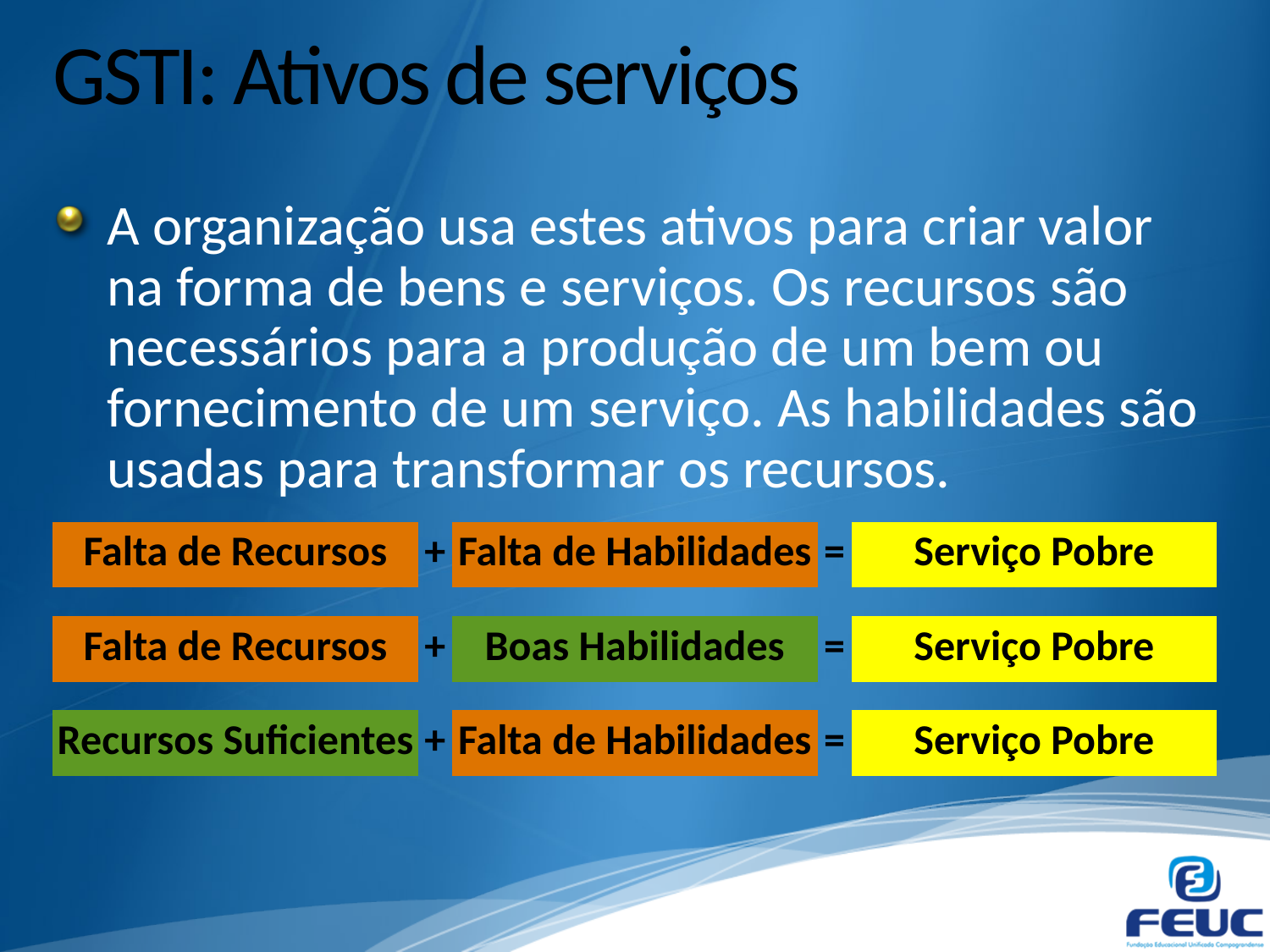

# GSTI: Ativos de serviços
A organização usa estes ativos para criar valor na forma de bens e serviços. Os recursos são necessários para a produção de um bem ou fornecimento de um serviço. As habilidades são usadas para transformar os recursos.
| Falta de Recursos | + | Falta de Habilidades | = | Serviço Pobre |
| --- | --- | --- | --- | --- |
|  |  |  |  |  |
| Falta de Recursos | + | Boas Habilidades | = | Serviço Pobre |
|  |  |  |  |  |
| Recursos Suficientes | + | Falta de Habilidades | = | Serviço Pobre |